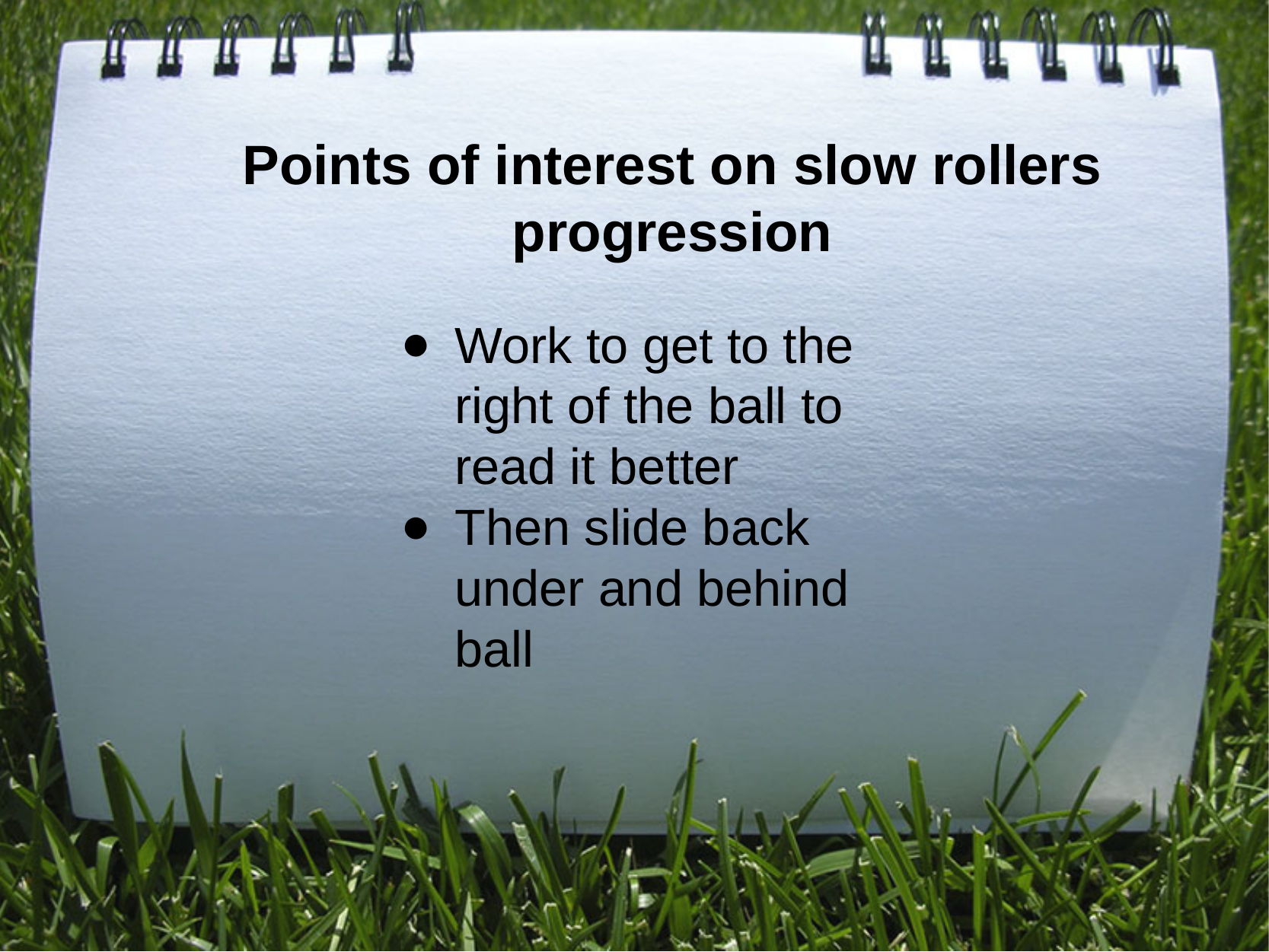

Points of interest on slow rollers progression
Work to get to the right of the ball to read it better
Then slide back under and behind ball